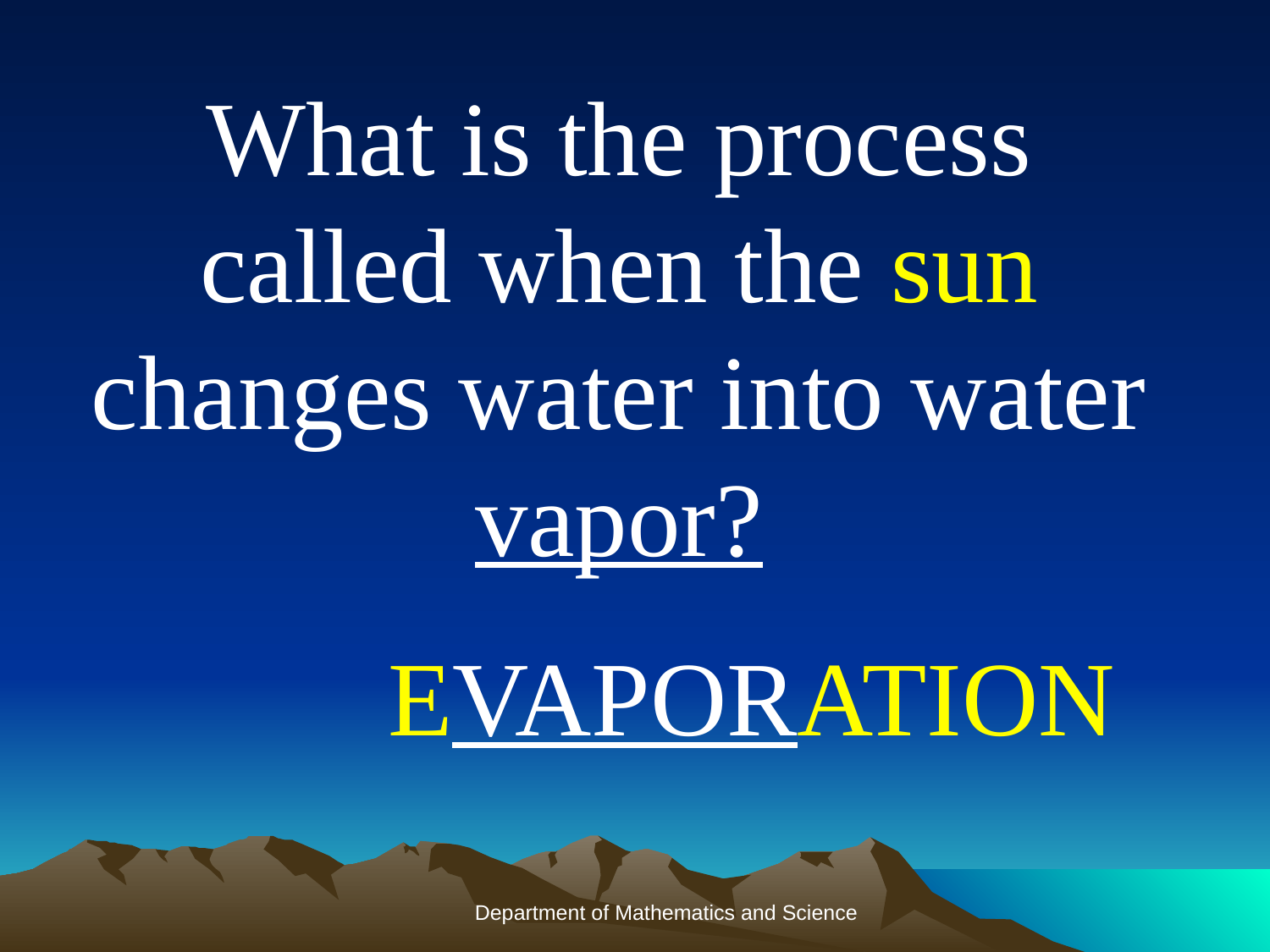

What is the process called when the sun changes water into water vapor?
EVAPORATION
Department of Mathematics and Science